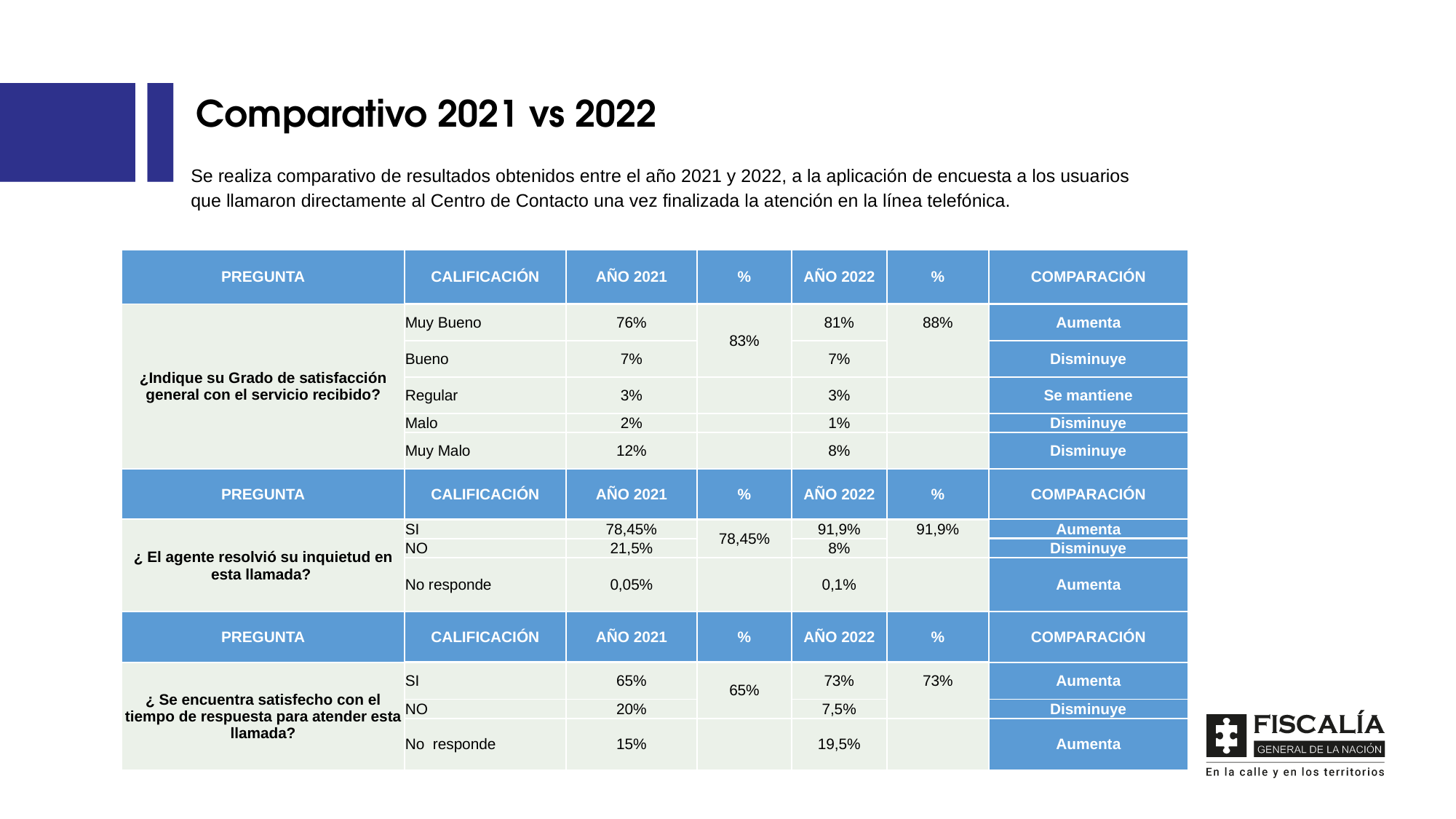

Comparativo 2021 vs 2022
Se realiza comparativo de resultados obtenidos entre el año 2021 y 2022, a la aplicación de encuesta a los usuarios que llamaron directamente al Centro de Contacto una vez finalizada la atención en la línea telefónica.
| PREGUNTA | CALIFICACIÓN | AÑO 2021 | % | AÑO 2022 | % | COMPARACIÓN |
| --- | --- | --- | --- | --- | --- | --- |
| ¿Indique su Grado de satisfacción general con el servicio recibido? | Muy Bueno | 76% | 83% | 81% | 88% | Aumenta |
|  | Bueno | 7% |  | 7% |  | Disminuye |
|  | Regular | 3% |  | 3% |  | Se mantiene |
|  | Malo | 2% |  | 1% |  | Disminuye |
|  | Muy Malo | 12% |  | 8% |  | Disminuye |
| PREGUNTA | CALIFICACIÓN | AÑO 2021 | % | AÑO 2022 | % | COMPARACIÓN |
| ¿ El agente resolvió su inquietud en esta llamada? | SI | 78,45% | 78,45% | 91,9% | 91,9% | Aumenta |
|  | NO | 21,5% |  | 8% |  | Disminuye |
|  | No responde | 0,05% |  | 0,1% |  | Aumenta |
| PREGUNTA | CALIFICACIÓN | AÑO 2021 | % | AÑO 2022 | % | COMPARACIÓN |
| ¿ Se encuentra satisfecho con el tiempo de respuesta para atender esta llamada? | SI | 65% | 65% | 73% | 73% | Aumenta |
|  | NO | 20% |  | 7,5% |  | Disminuye |
|  | No responde | 15% |  | 19,5% |  | Aumenta |